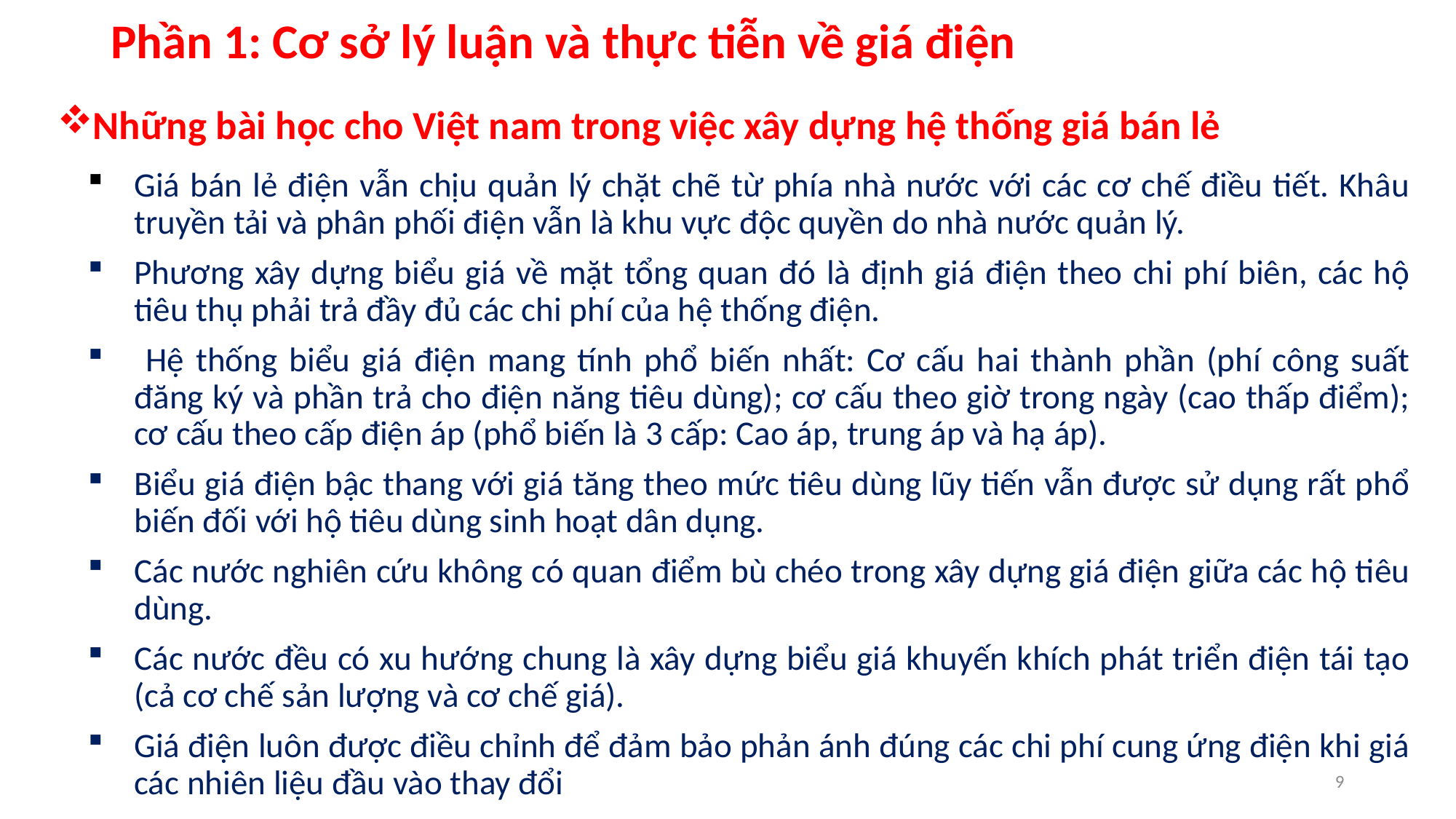

# Phần 1: Cơ sở lý luận và thực tiễn về giá điện
 Những bài học cho Việt nam trong việc xây dựng hệ thống giá bán lẻ
Giá bán lẻ điện vẫn chịu quản lý chặt chẽ từ phía nhà nước với các cơ chế điều tiết. Khâu truyền tải và phân phối điện vẫn là khu vực độc quyền do nhà nước quản lý.
Phương xây dựng biểu giá về mặt tổng quan đó là định giá điện theo chi phí biên, các hộ tiêu thụ phải trả đầy đủ các chi phí của hệ thống điện.
 Hệ thống biểu giá điện mang tính phổ biến nhất: Cơ cấu hai thành phần (phí công suất đăng ký và phần trả cho điện năng tiêu dùng); cơ cấu theo giờ trong ngày (cao thấp điểm); cơ cấu theo cấp điện áp (phổ biến là 3 cấp: Cao áp, trung áp và hạ áp).
Biểu giá điện bậc thang với giá tăng theo mức tiêu dùng lũy tiến vẫn được sử dụng rất phổ biến đối với hộ tiêu dùng sinh hoạt dân dụng.
Các nước nghiên cứu không có quan điểm bù chéo trong xây dựng giá điện giữa các hộ tiêu dùng.
Các nước đều có xu hướng chung là xây dựng biểu giá khuyến khích phát triển điện tái tạo (cả cơ chế sản lượng và cơ chế giá).
Giá điện luôn được điều chỉnh để đảm bảo phản ánh đúng các chi phí cung ứng điện khi giá các nhiên liệu đầu vào thay đổi
9